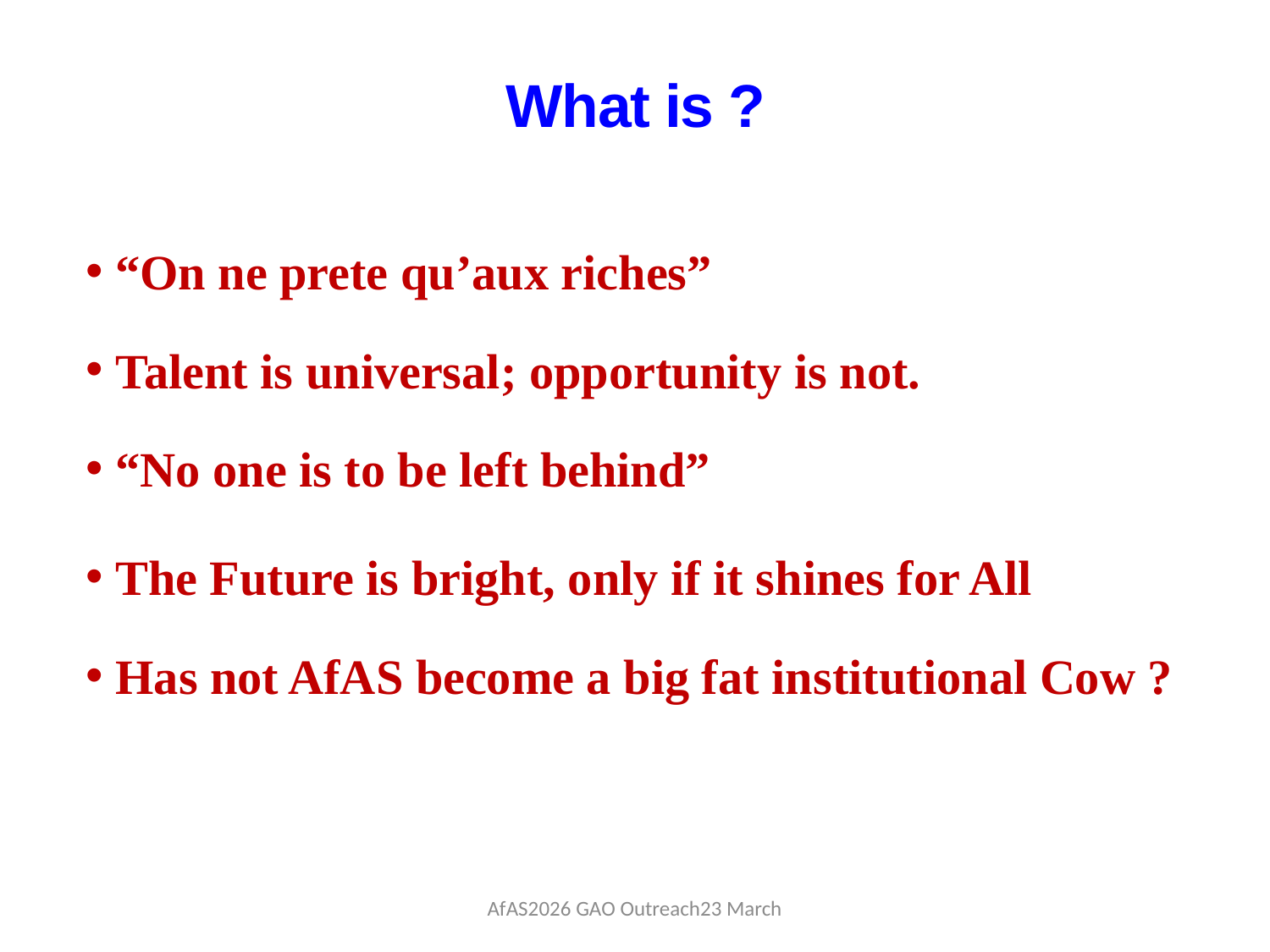

# What is ?

 “On ne prete qu’aux riches”

 Talent is universal; opportunity is not.

 “No one is to be left behind”

 The Future is bright, only if it shines for All

 Has not AfAS become a big fat institutional Cow ?

AfAS2026 GAO Outreach23 March